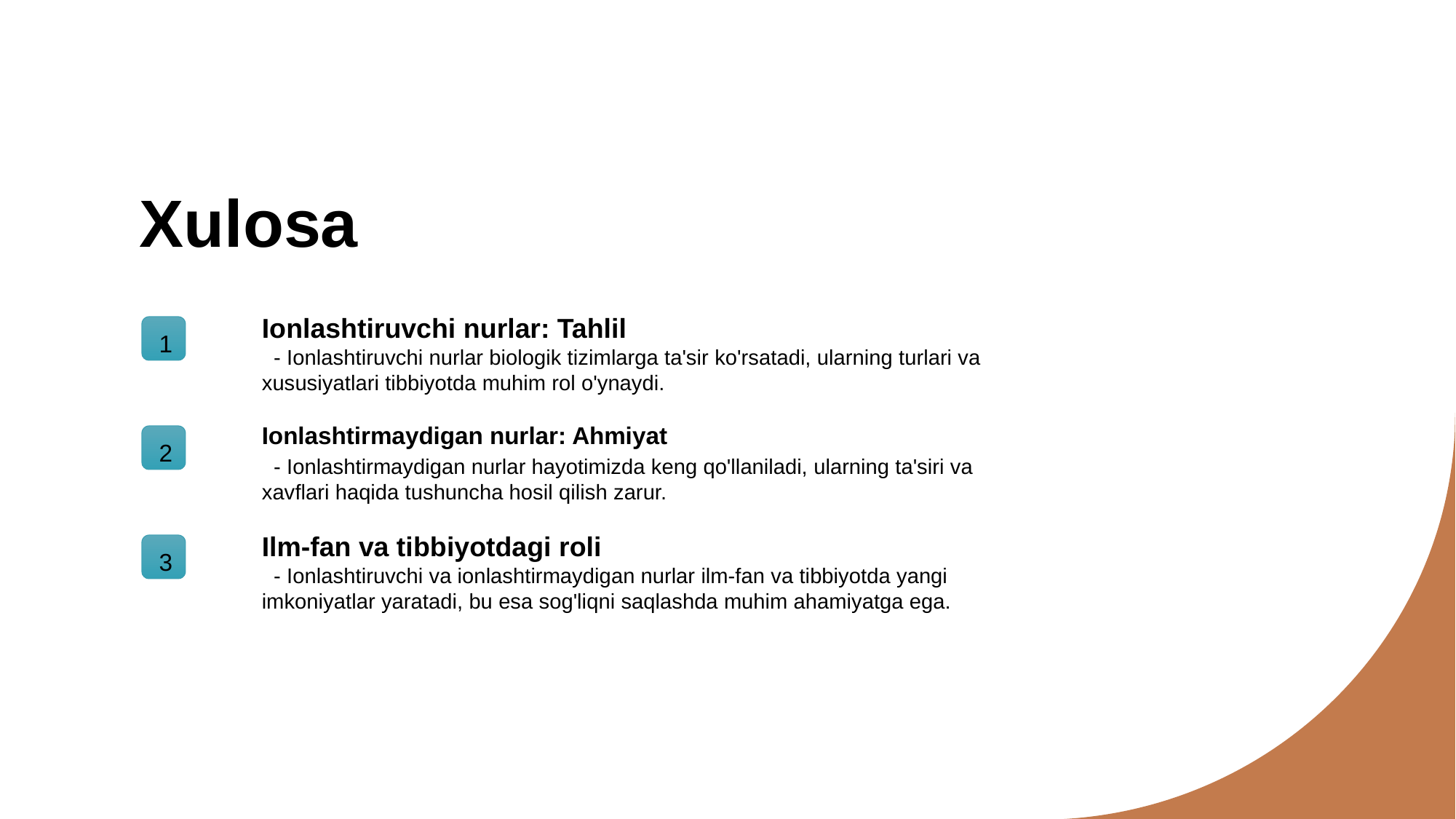

# Xulosa
Ionlashtiruvchi nurlar: Tahlil

1
  - Ionlashtiruvchi nurlar biologik tizimlarga ta'sir ko'rsatadi, ularning turlari va xususiyatlari tibbiyotda muhim rol o'ynaydi.
Ionlashtirmaydigan nurlar: Ahmiyat

2
  - Ionlashtirmaydigan nurlar hayotimizda keng qo'llaniladi, ularning ta'siri va xavflari haqida tushuncha hosil qilish zarur.
Ilm-fan va tibbiyotdagi roli

3
  - Ionlashtiruvchi va ionlashtirmaydigan nurlar ilm-fan va tibbiyotda yangi imkoniyatlar yaratadi, bu esa sog'liqni saqlashda muhim ahamiyatga ega.